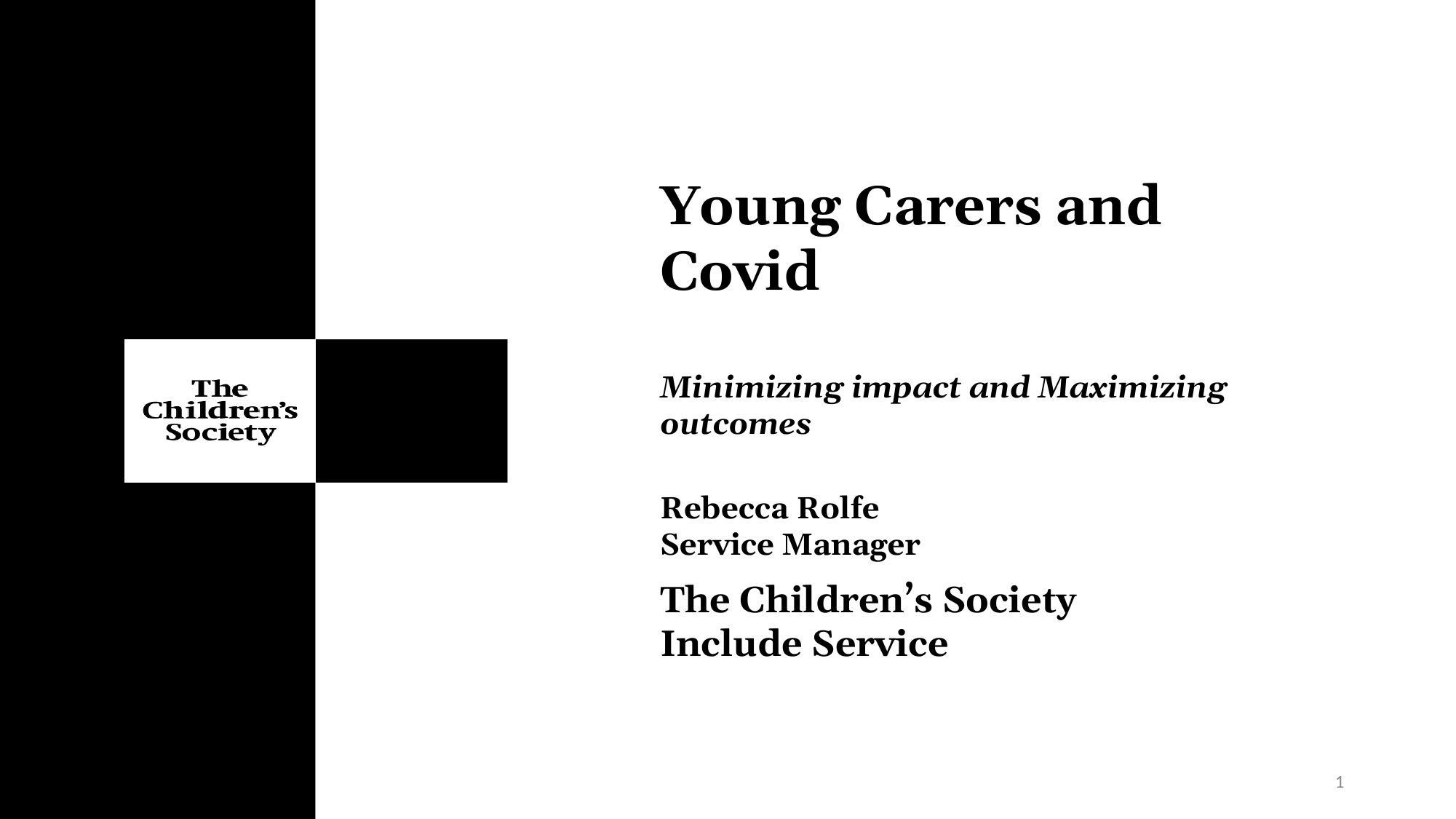

Young Carers and Covid

Minimizing impact and Maximizing outcomes
Rebecca Rolfe
Service Manager
The Children’s Society
Include Service
1